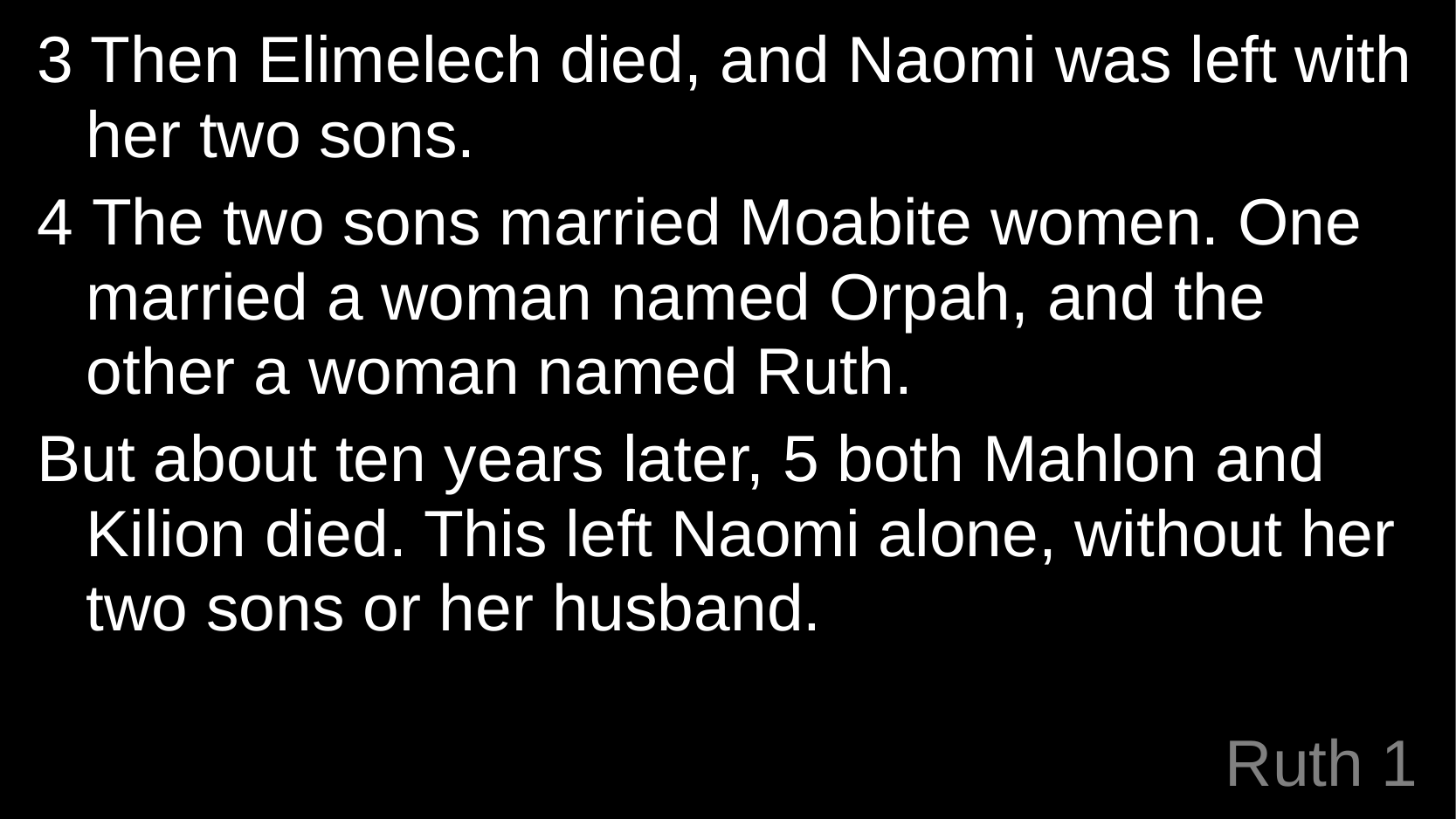

3 Then Elimelech died, and Naomi was left with her two sons.
4 The two sons married Moabite women. One married a woman named Orpah, and the other a woman named Ruth.
But about ten years later, 5 both Mahlon and Kilion died. This left Naomi alone, without her two sons or her husband.

# Ruth 1